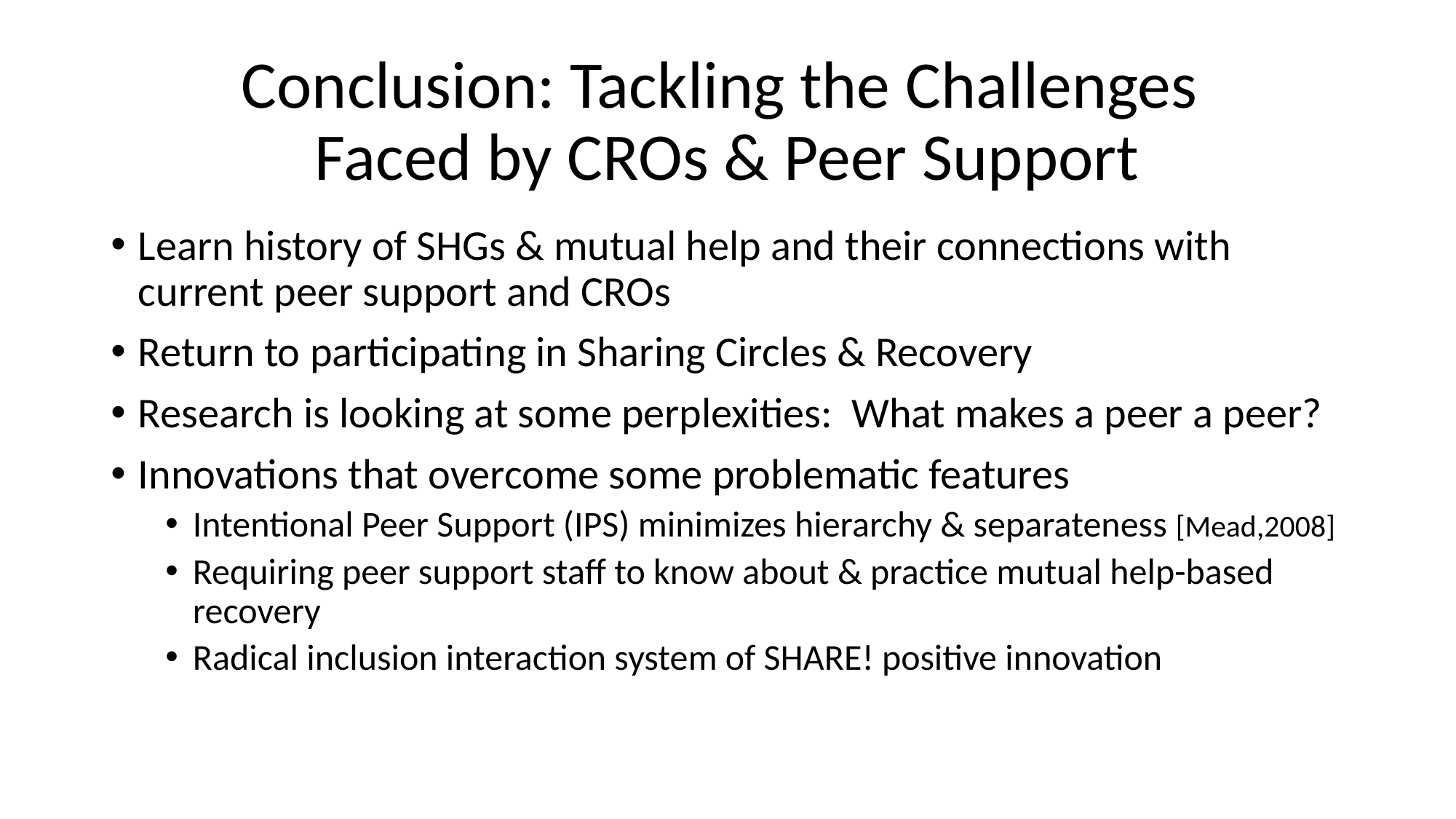

# Conclusion: Tackling the Challenges Faced by CROs & Peer Support
Learn history of SHGs & mutual help and their connections with current peer support and CROs
Return to participating in Sharing Circles & Recovery
Research is looking at some perplexities:  What makes a peer a peer?
Innovations that overcome some problematic features
Intentional Peer Support (IPS) minimizes hierarchy & separateness [Mead,2008]
Requiring peer support staff to know about & practice mutual help-based recovery
Radical inclusion interaction system of SHARE! positive innovation